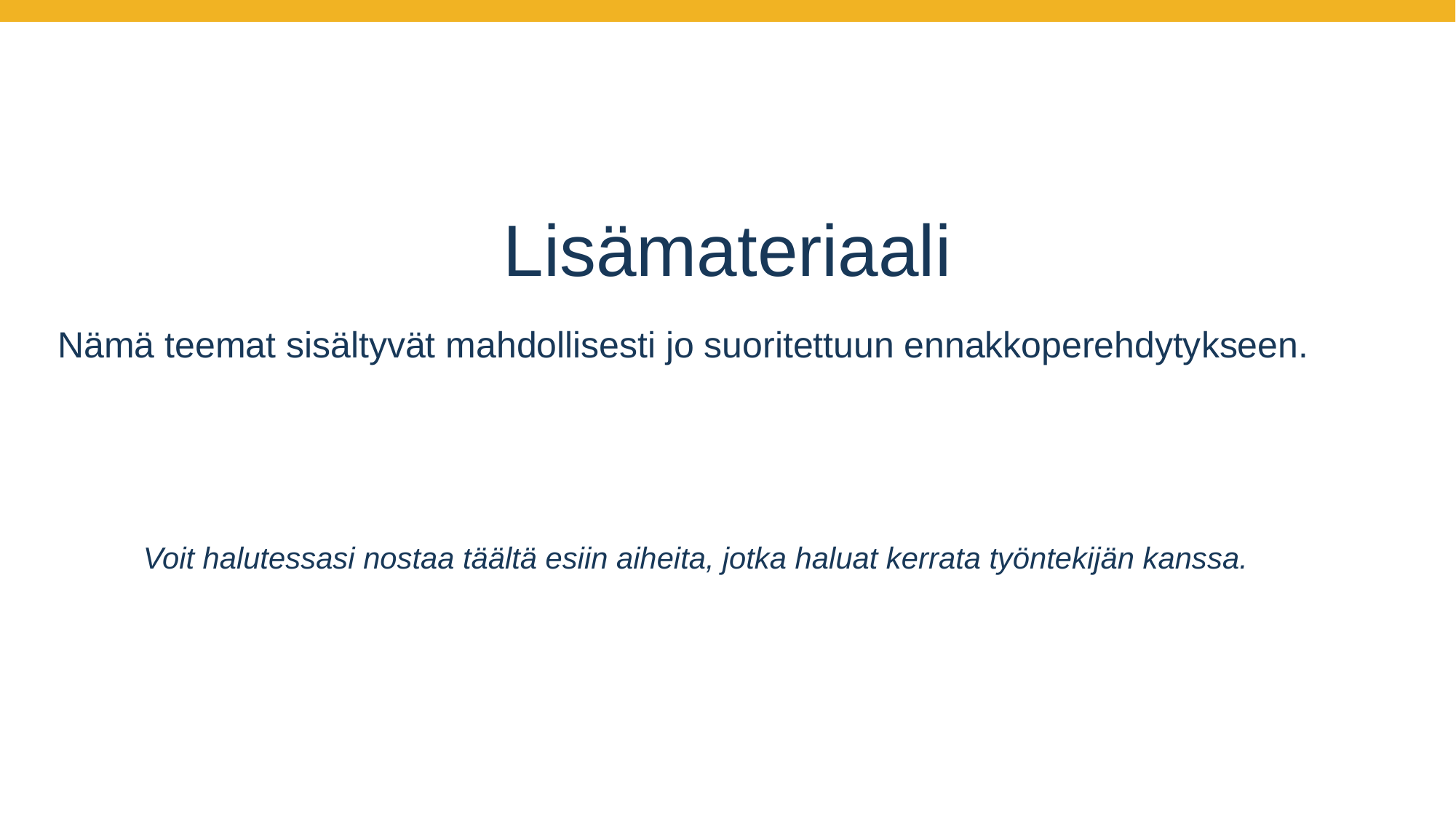

# Lisämateriaali
Nämä teemat sisältyvät mahdollisesti jo suoritettuun ennakkoperehdytykseen.
Voit halutessasi nostaa täältä esiin aiheita, jotka haluat kerrata työntekijän kanssa.

3.9.2024